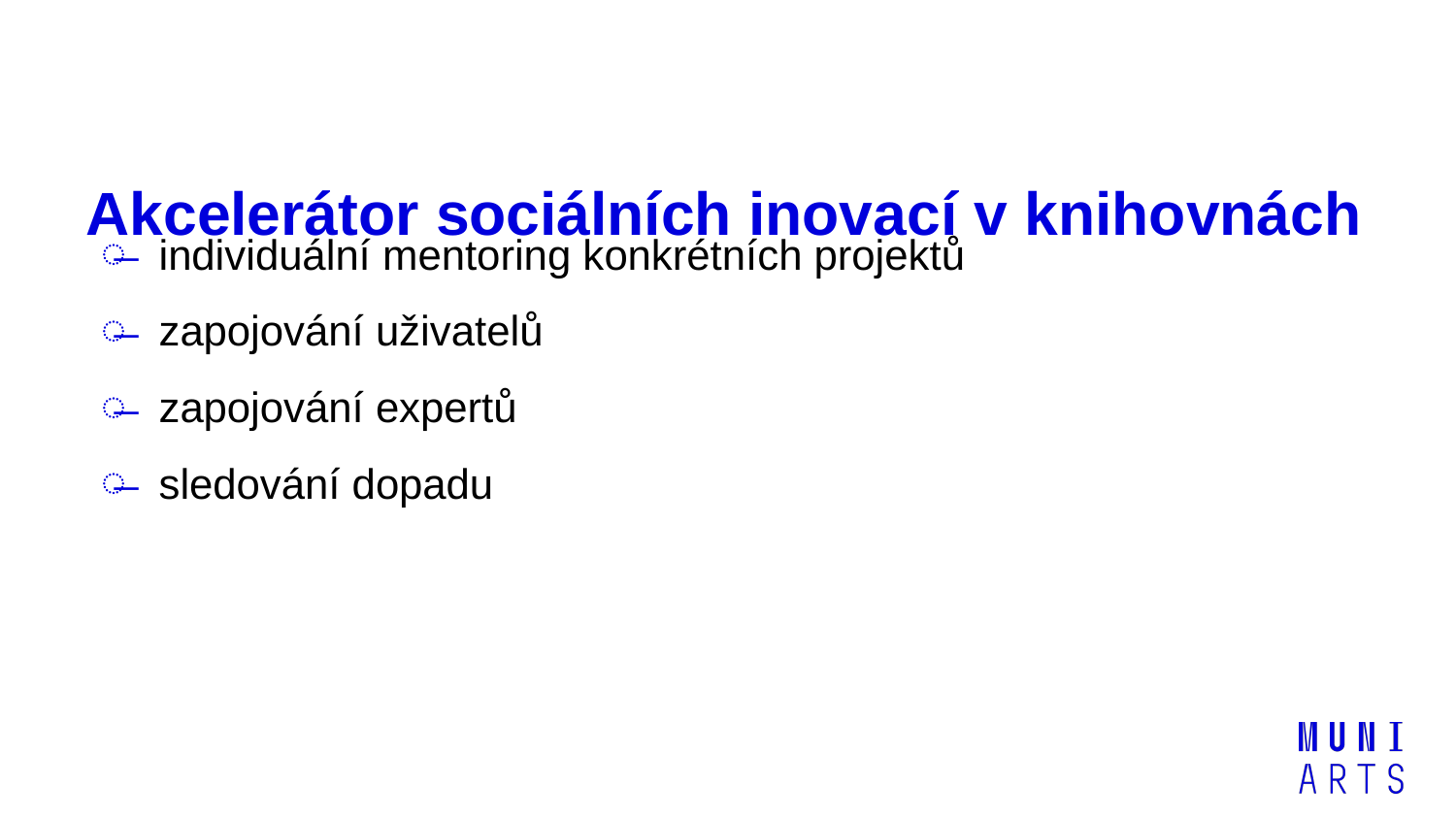

# Akcelerátor sociálních inovací v knihovnách
individuální mentoring konkrétních projektů
zapojování uživatelů
zapojování expertů
sledování dopadu